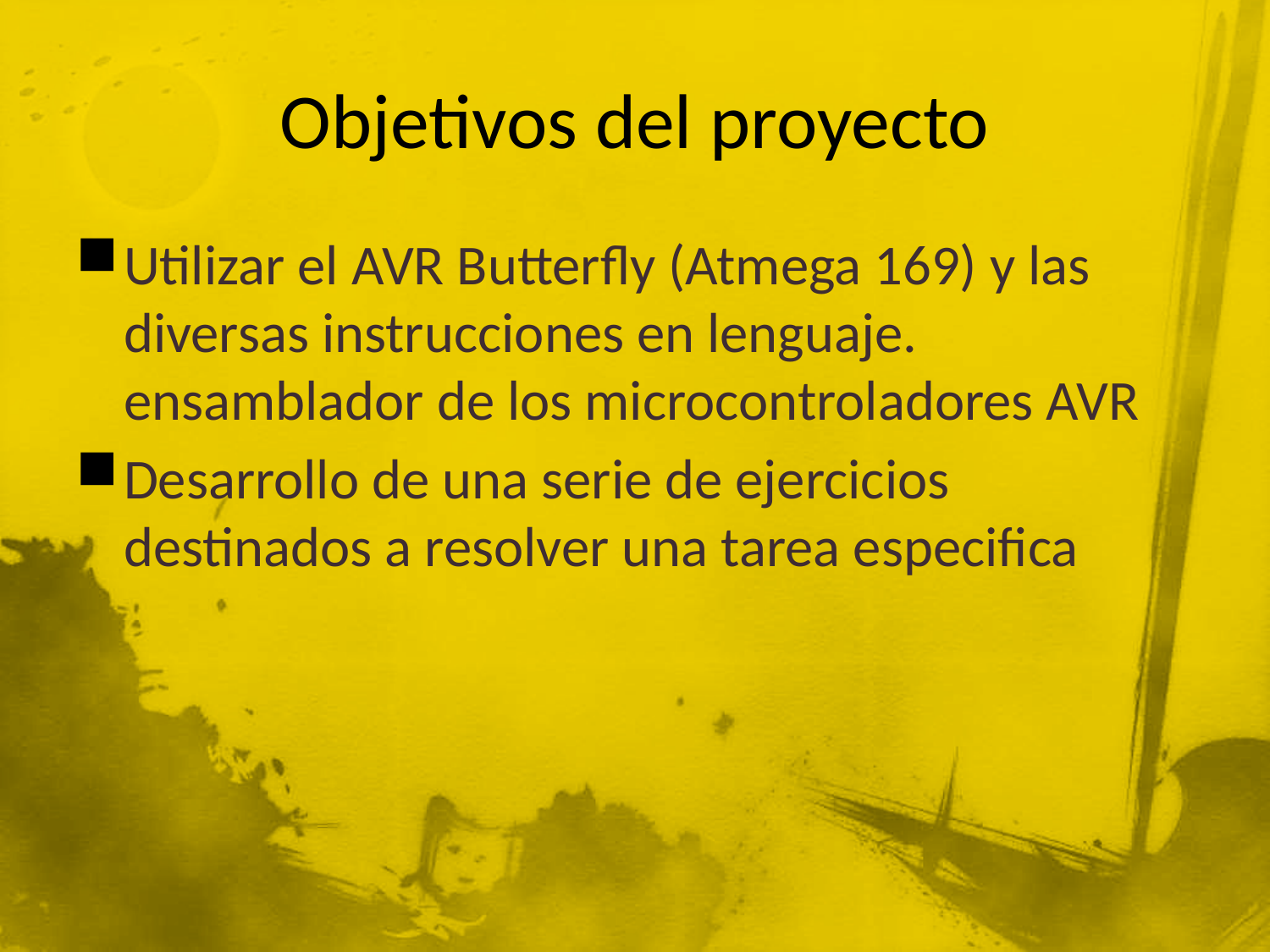

# Objetivos del proyecto
Utilizar el AVR Butterfly (Atmega 169) y las diversas instrucciones en lenguaje. ensamblador de los microcontroladores AVR
Desarrollo de una serie de ejercicios destinados a resolver una tarea especifica